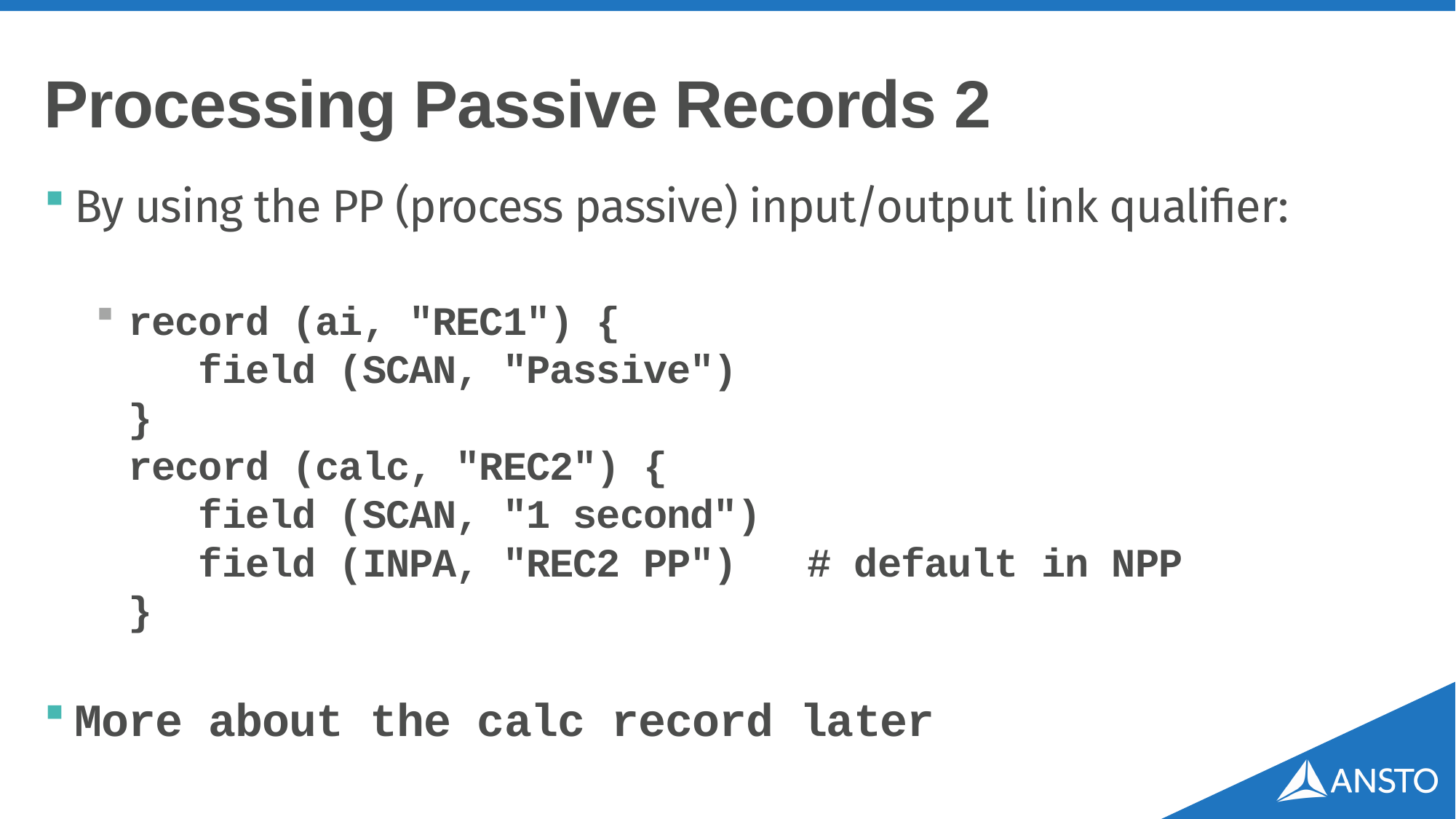

# Processing Passive Records 2
By using the PP (process passive) input/output link qualifier:
record (ai, "REC1") {
   field (SCAN, "Passive")
}
record (calc, "REC2") {
   field (SCAN, "1 second")
   field (INPA, "REC2 PP")   # default in NPP
}
More about the calc record later